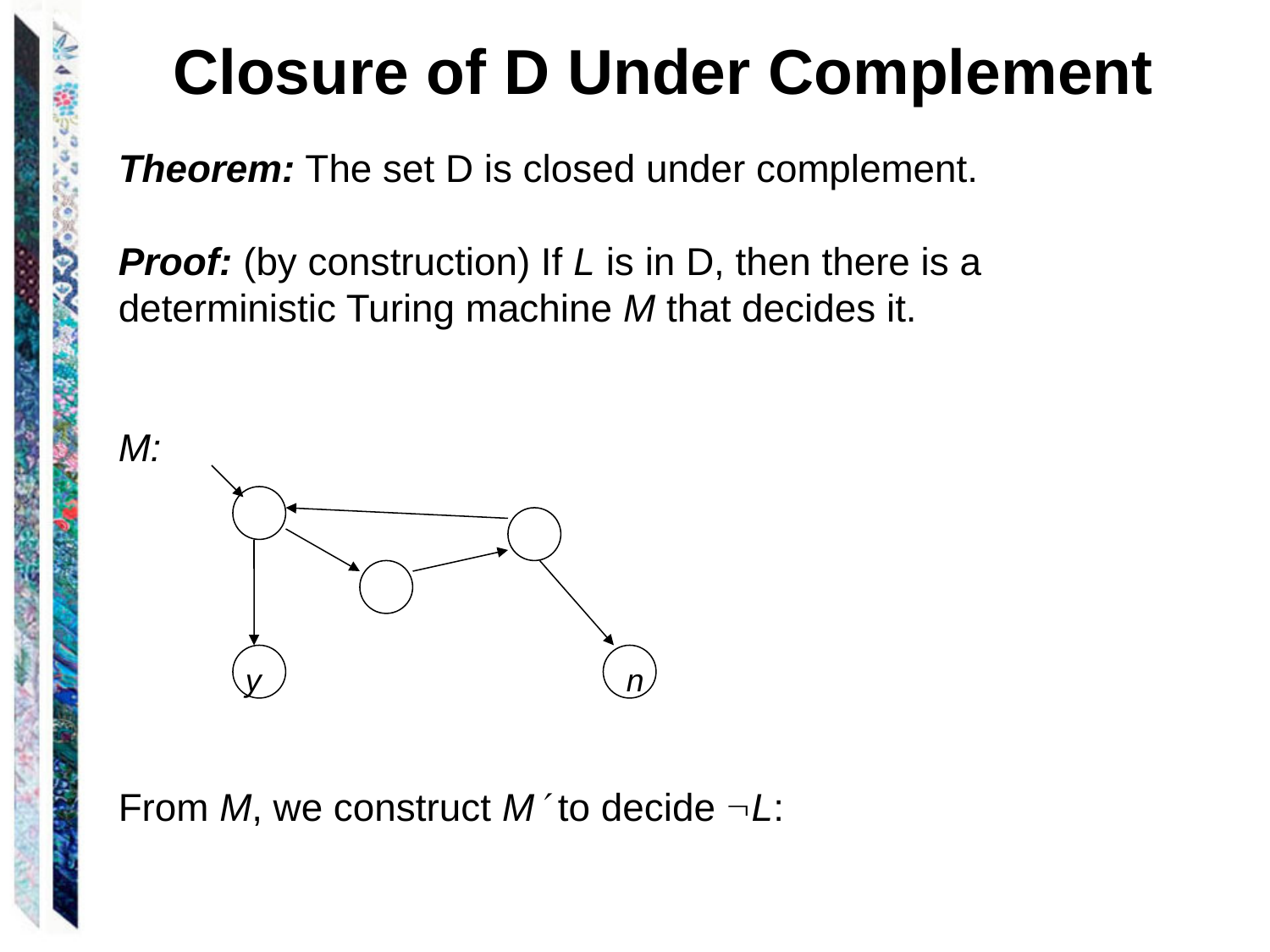

Closure of D Under Complement
Theorem: The set D is closed under complement.

Proof: (by construction) If L is in D, then there is a deterministic Turing machine M that decides it.

M:

	y			n

From M, we construct M′ to decide ¬L: